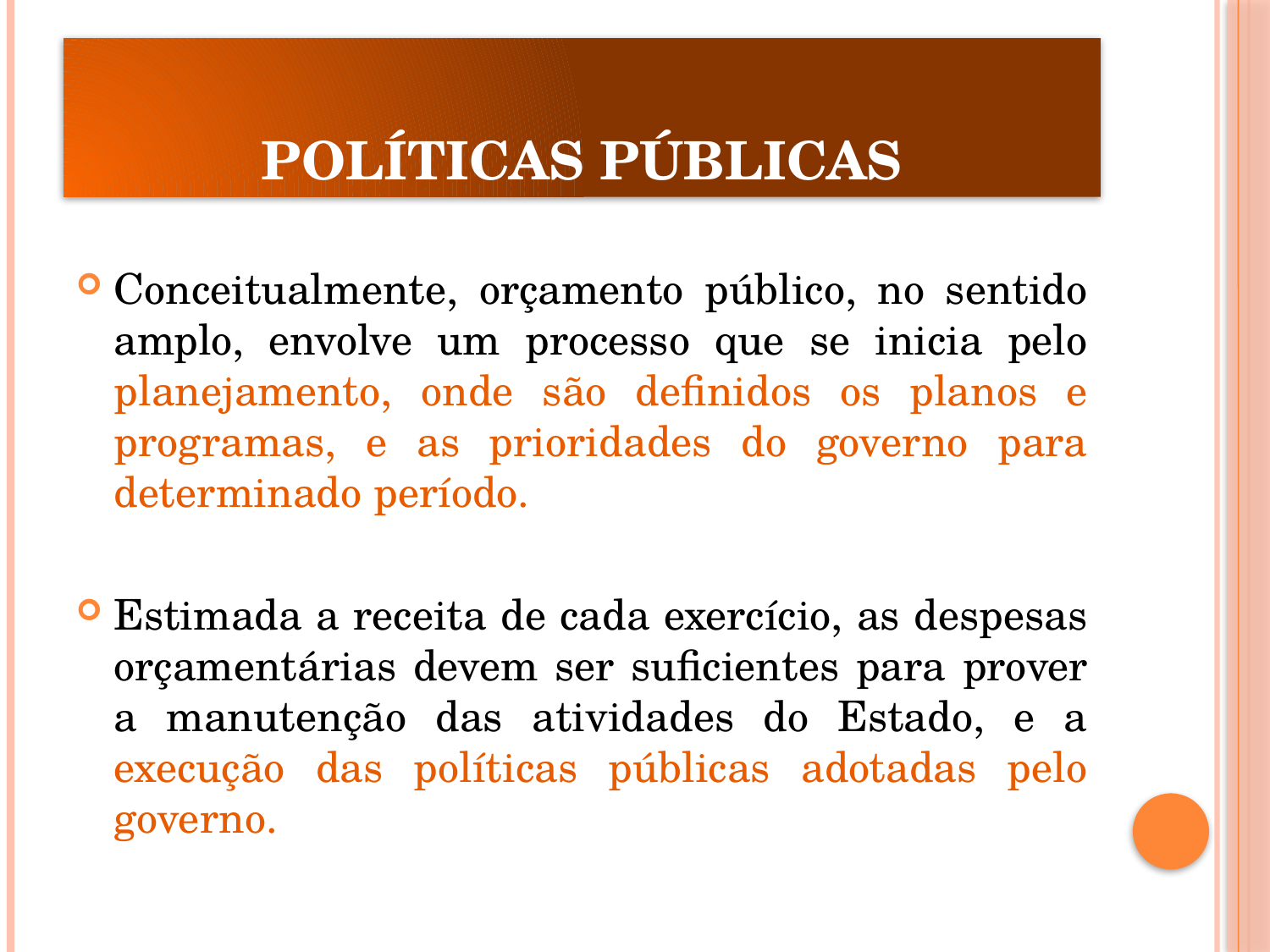

# POLÍTICAS PÚBLICAS

Conceitualmente, orçamento público, no sentido amplo, envolve um processo que se inicia pelo planejamento, onde são definidos os planos e programas, e as prioridades do governo para determinado período.

Estimada a receita de cada exercício, as despesas orçamentárias devem ser suficientes para prover a manutenção das atividades do Estado, e a execução das políticas públicas adotadas pelo governo.